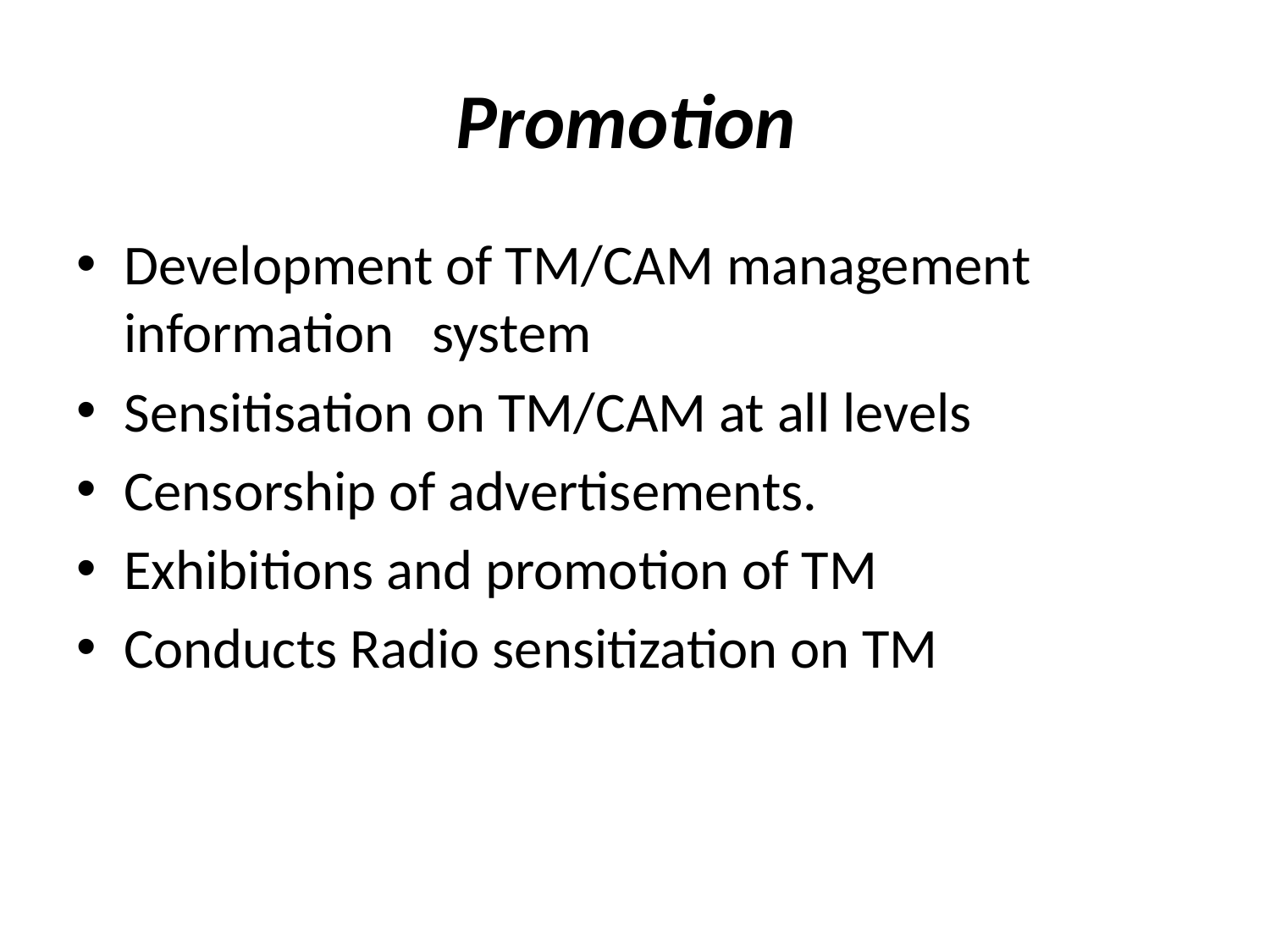

# Promotion
Development of TM/CAM management information   system
Sensitisation on TM/CAM at all levels
Censorship of advertisements.
Exhibitions and promotion of TM
Conducts Radio sensitization on TM